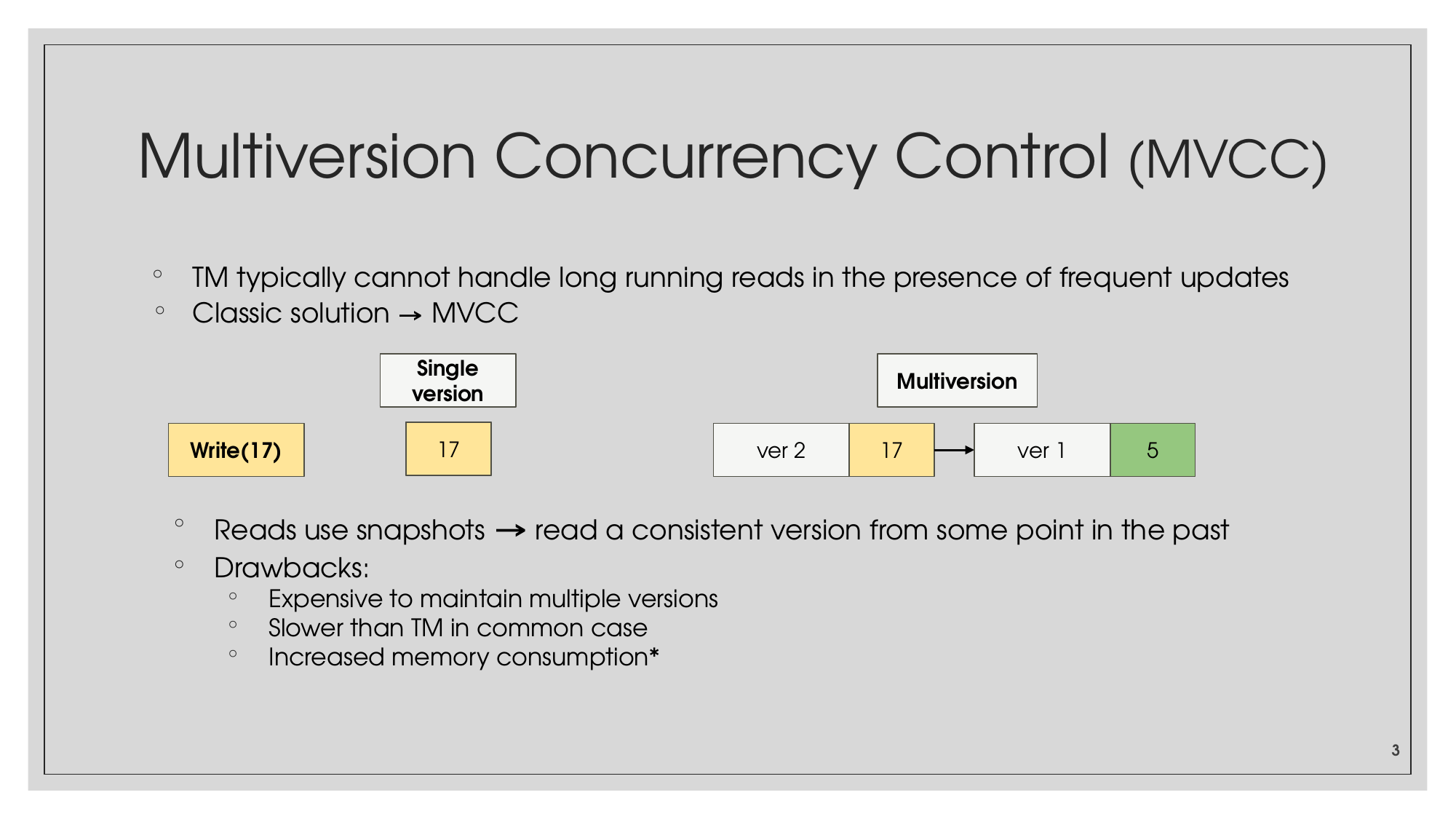

# Multiversion Concurrency Control (MVCC)
TM typically cannot handle long running reads in the presence of frequent updates
Classic solution → MVCC
Multiversion
ver 1
5
Single version
5
17
ver 2
17
Write(17)
Reads use snapshots → read a consistent version from some point in the past
Drawbacks:
Expensive to maintain multiple versions
Slower than TM in common case
Increased memory consumption*
3